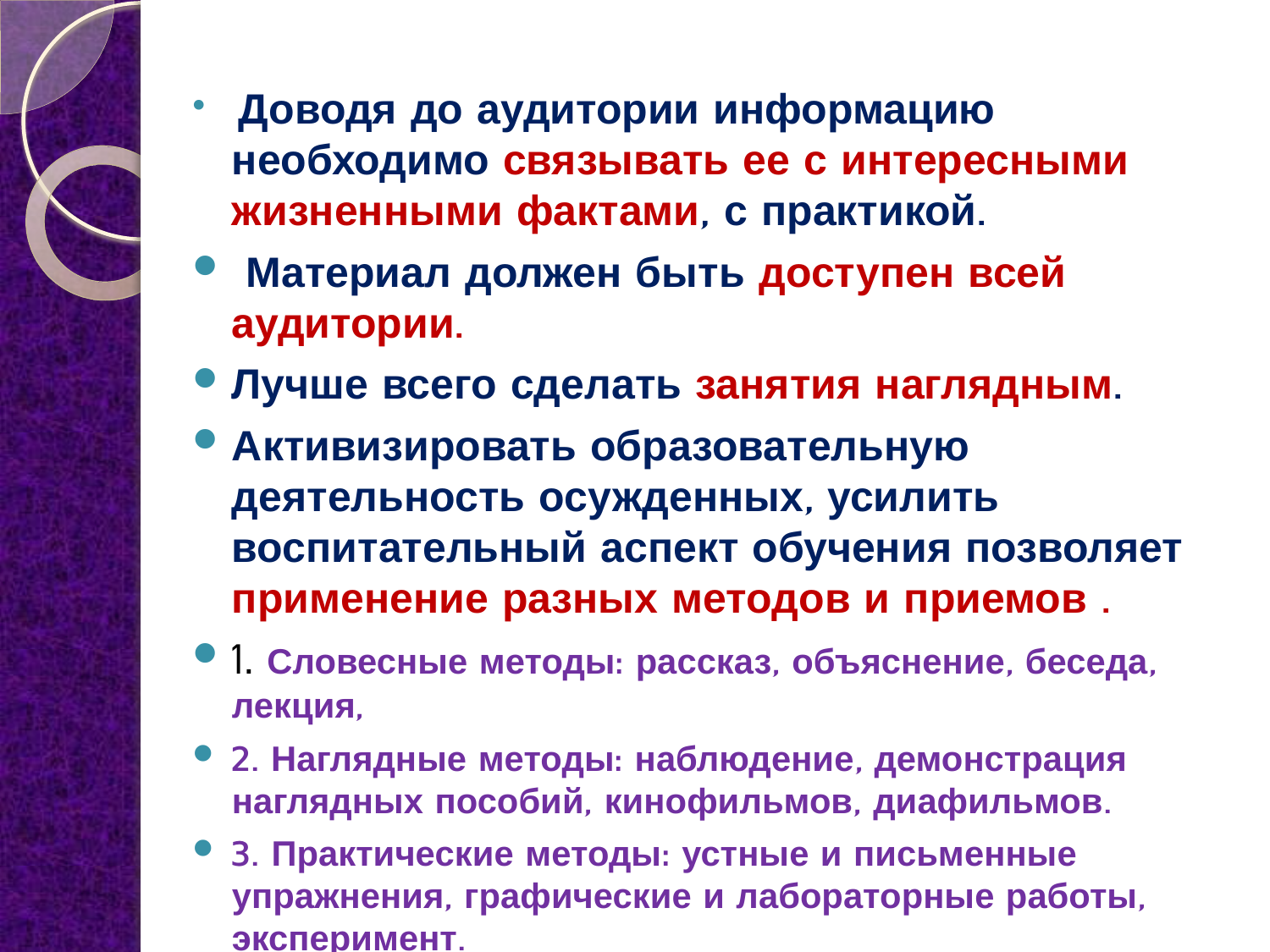

Доводя до аудитории информацию необходимо связывать ее с интересными жизненными фактами, с практикой.
 Материал должен быть доступен всей аудитории.
Лучше всего сделать занятия наглядным.
Активизировать образовательную деятельность осужденных, усилить воспитательный аспект обучения позволяет применение разных методов и приемов .
1. Словесные методы: рассказ, объяснение, беседа, лекция,
2. Наглядные методы: наблюдение, демонстрация наглядных пособий, кинофильмов, диафильмов.
3. Практические методы: устные и письменные упражнения, графические и лабораторные работы, эксперимент.